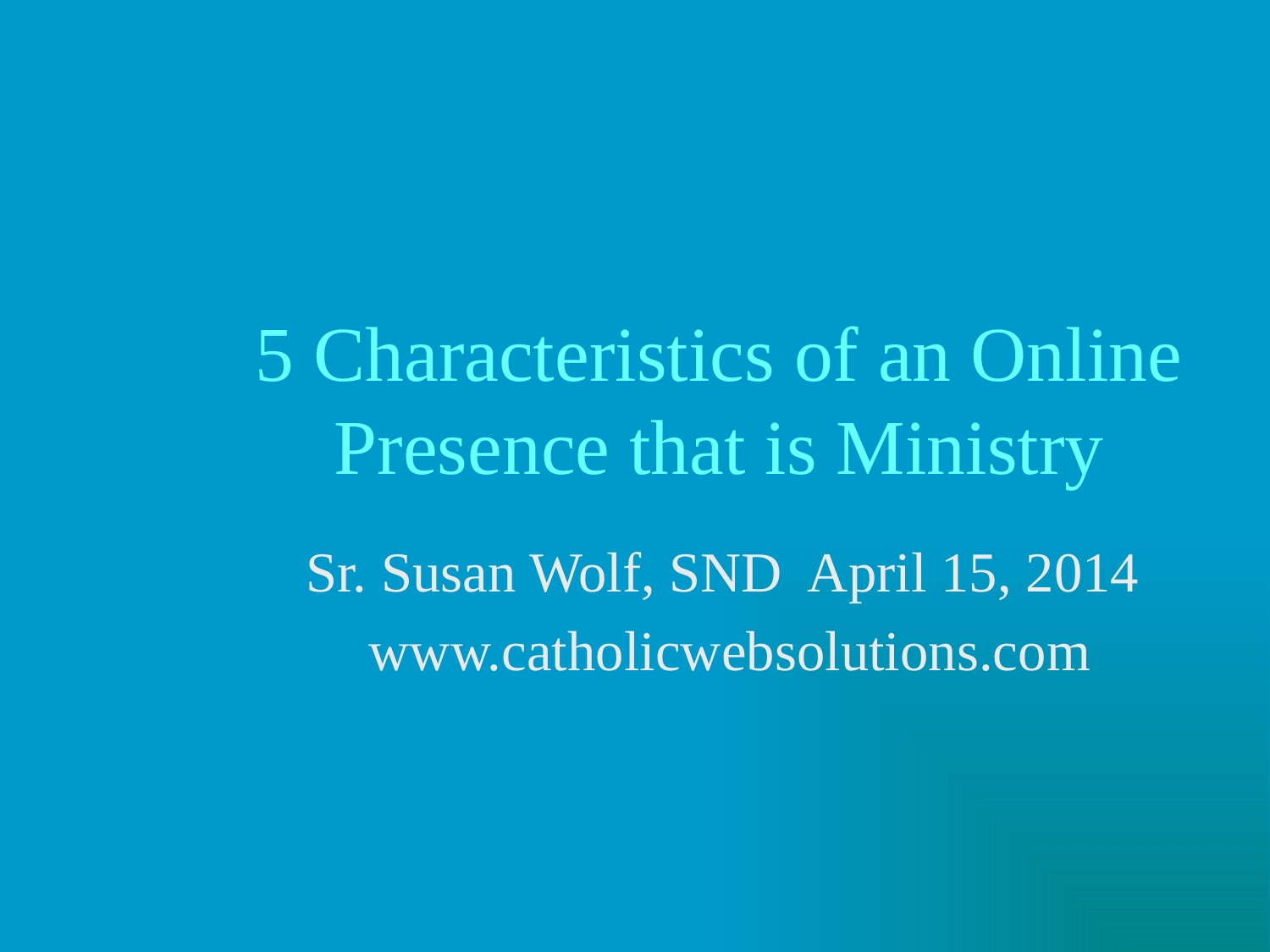

# 5 Characteristics of an Online Presence that is Ministry
Sr. Susan Wolf, SND  April 15, 2014
www.catholicwebsolutions.com